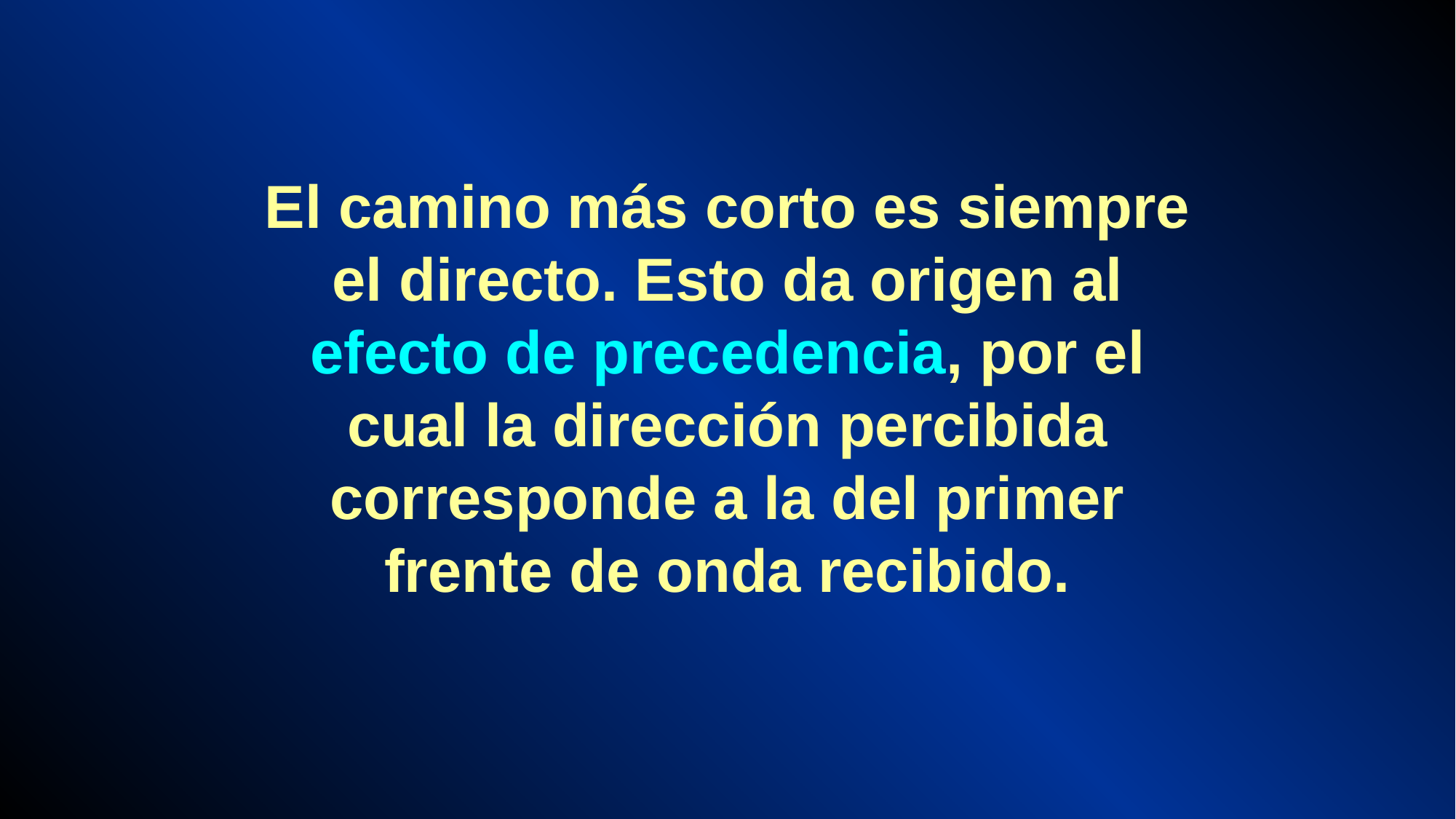

El camino más corto es siempre el directo. Esto da origen al efecto de precedencia, por el cual la dirección percibida corresponde a la del primer frente de onda recibido.